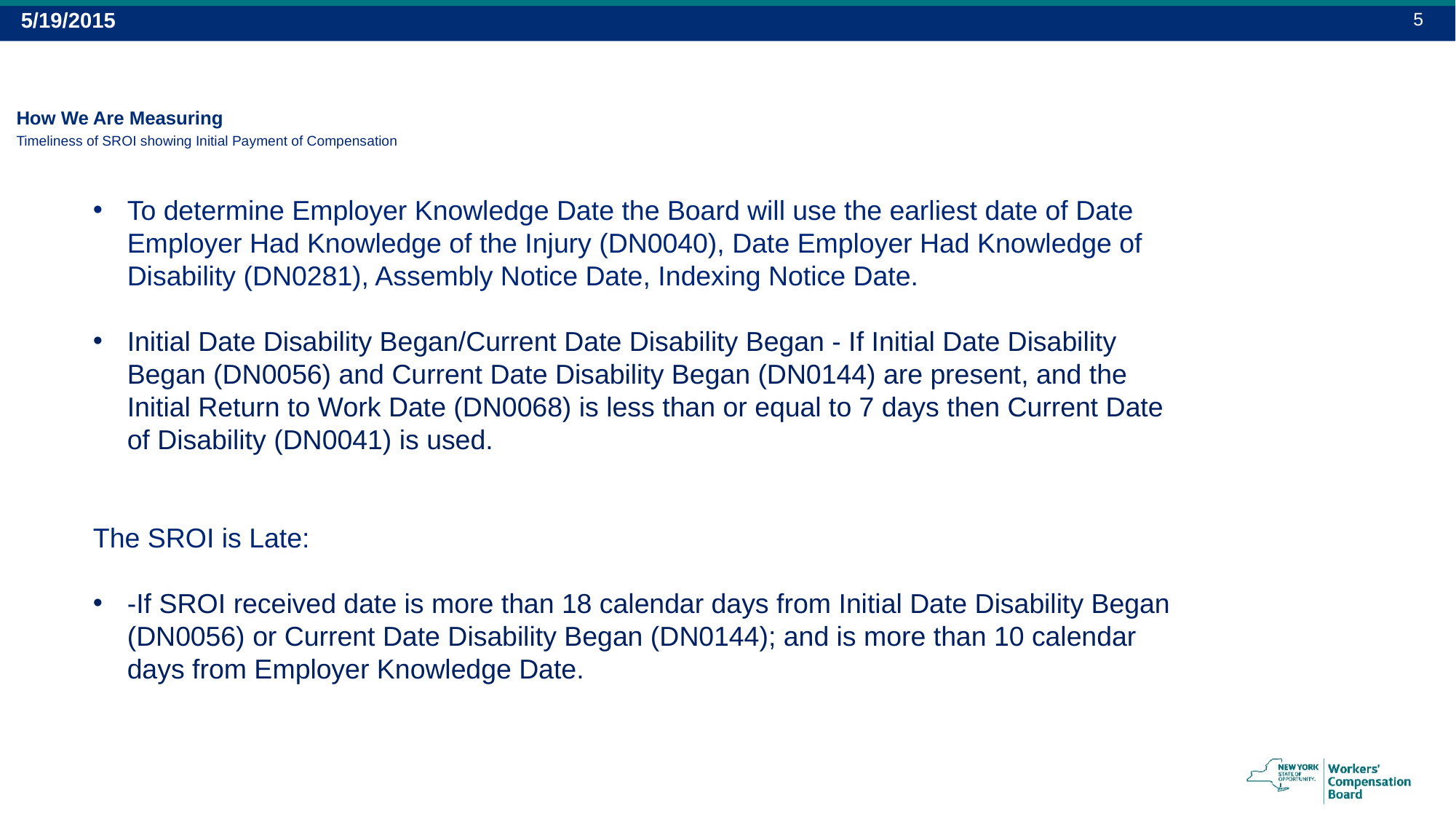

5
5/19/2015
# How We Are Measuring Timeliness of SROI showing Initial Payment of Compensation

To determine Employer Knowledge Date the Board will use the earliest date of Date Employer Had Knowledge of the Injury (DN0040), Date Employer Had Knowledge of Disability (DN0281), Assembly Notice Date, Indexing Notice Date.

Initial Date Disability Began/Current Date Disability Began - If Initial Date Disability Began (DN0056) and Current Date Disability Began (DN0144) are present, and the Initial Return to Work Date (DN0068) is less than or equal to 7 days then Current Date of Disability (DN0041) is used.

The SROI is Late:

-If SROI received date is more than 18 calendar days from Initial Date Disability Began (DN0056) or Current Date Disability Began (DN0144); and is more than 10 calendar days from Employer Knowledge Date.